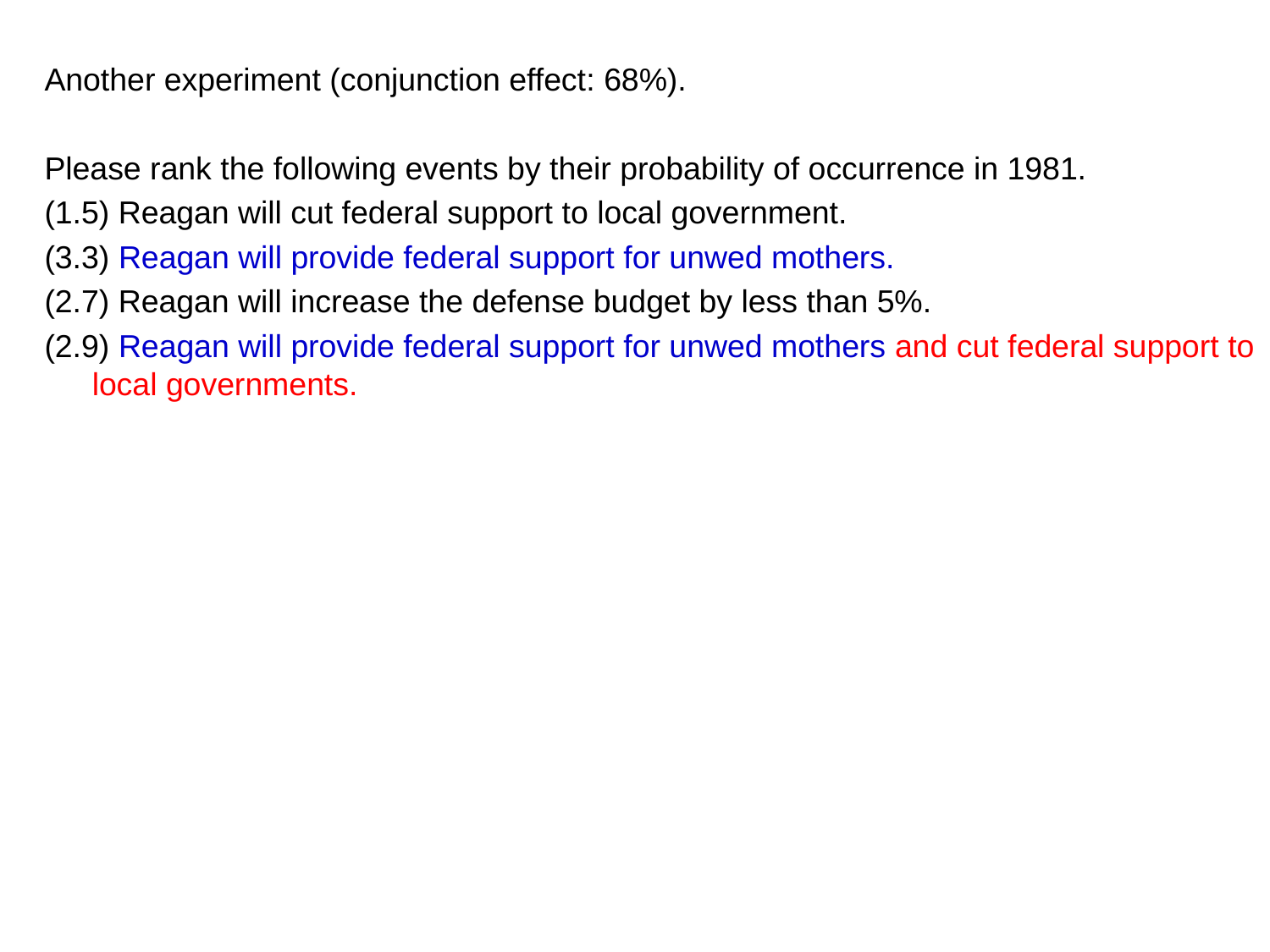

Another experiment (conjunction effect: 68%).

Please rank the following events by their probability of occurrence in 1981.
(1.5) Reagan will cut federal support to local government.
(3.3) Reagan will provide federal support for unwed mothers.
(2.7) Reagan will increase the defense budget by less than 5%.
(2.9) Reagan will provide federal support for unwed mothers and cut federal support to local governments.
#